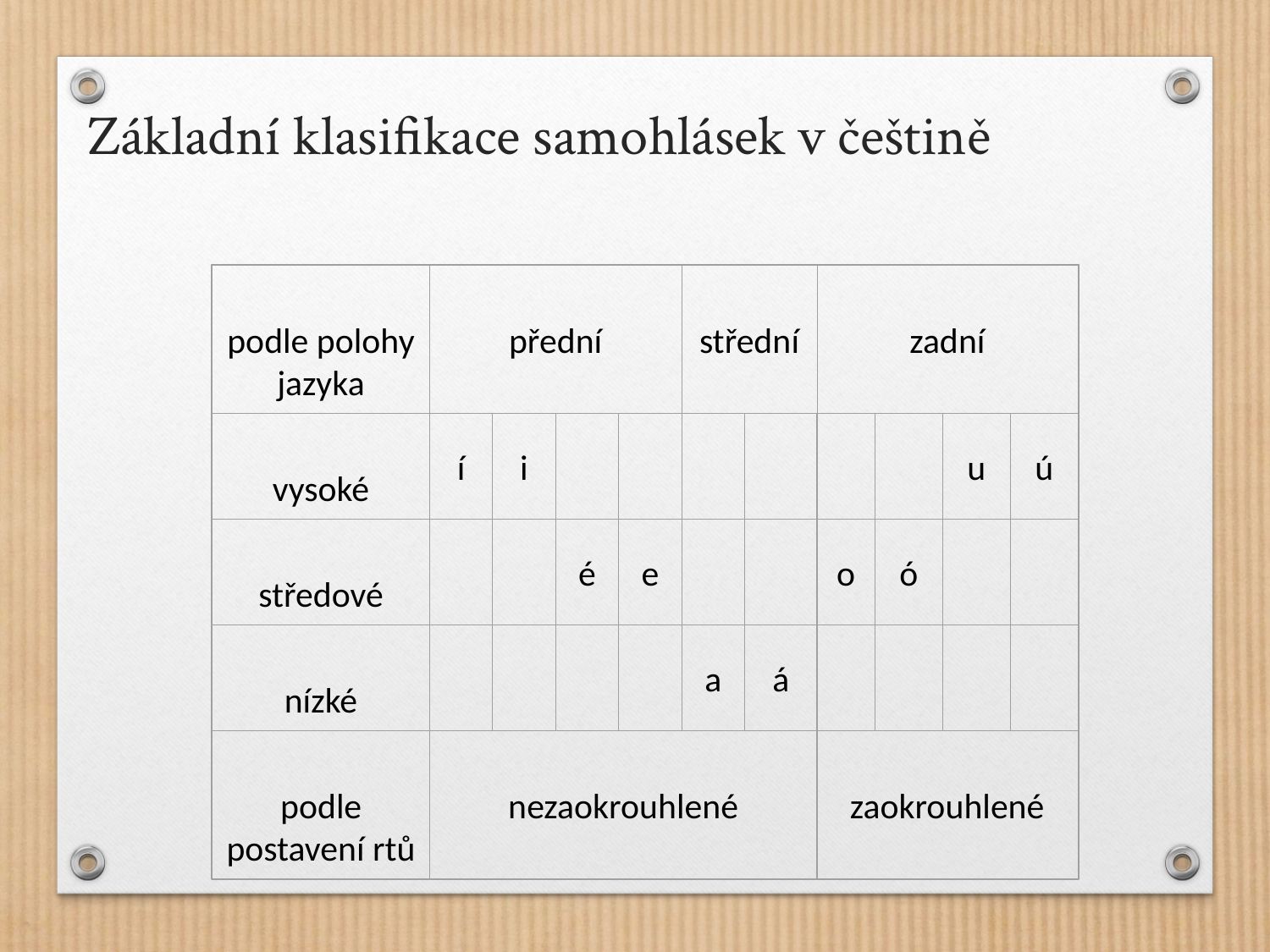

Základní klasifikace samohlásek v češtině

podle polohy jazyka

přední

střední

zadní

vysoké

í

i

u

ú

středové

é

e

o

ó

nízké

a

á

podle postavení rtů

nezaokrouhlené

zaokrouhlené